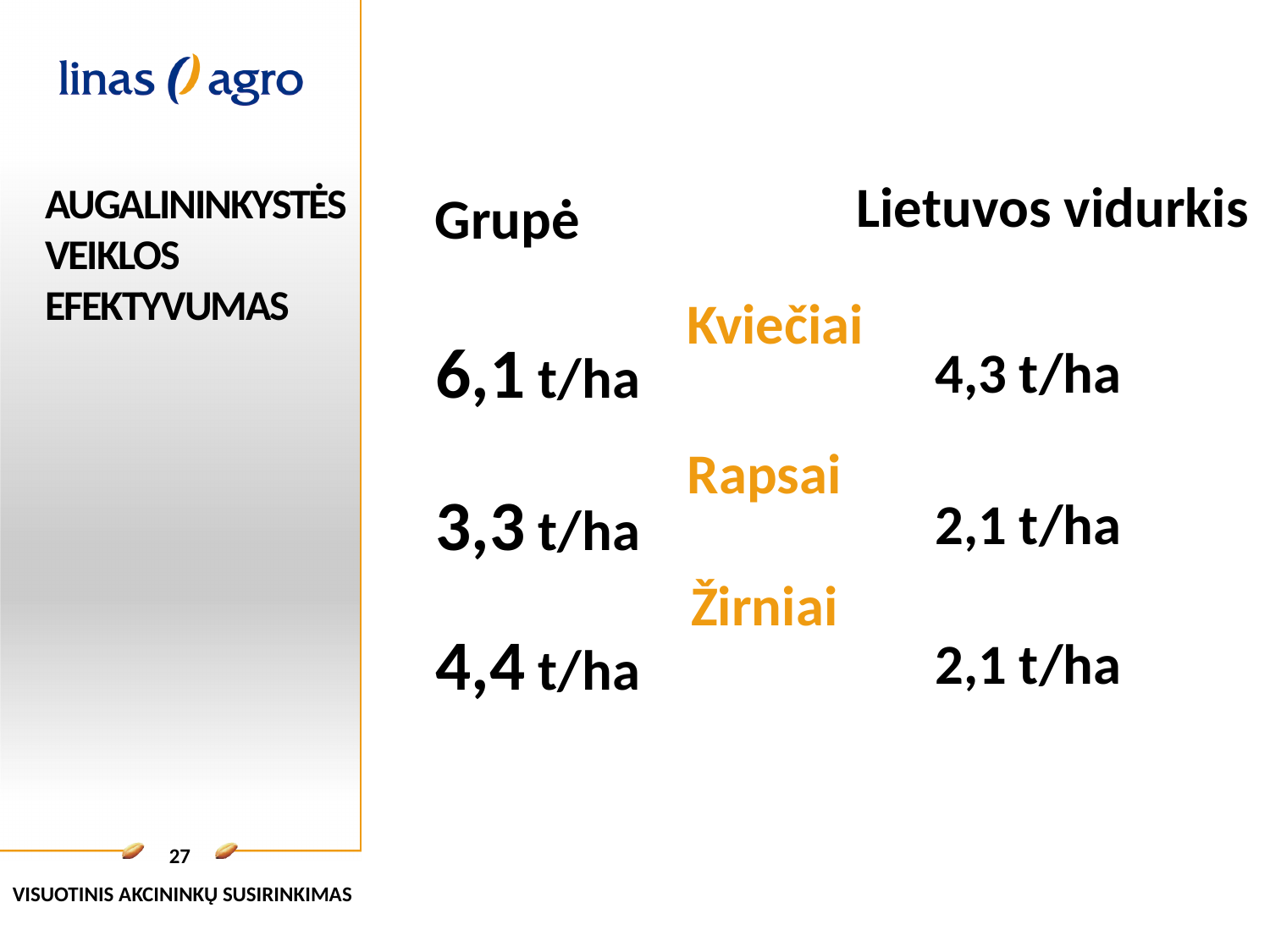

Lietuvos vidurkis
# Augalininkystės  veiklos efektyvumas
Grupė
Kviečiai
Rapsai
Žirniai
6,1 t/ha
3,3 t/ha
4,4 t/ha
4,3 t/ha
2,1 t/ha
2,1 t/ha